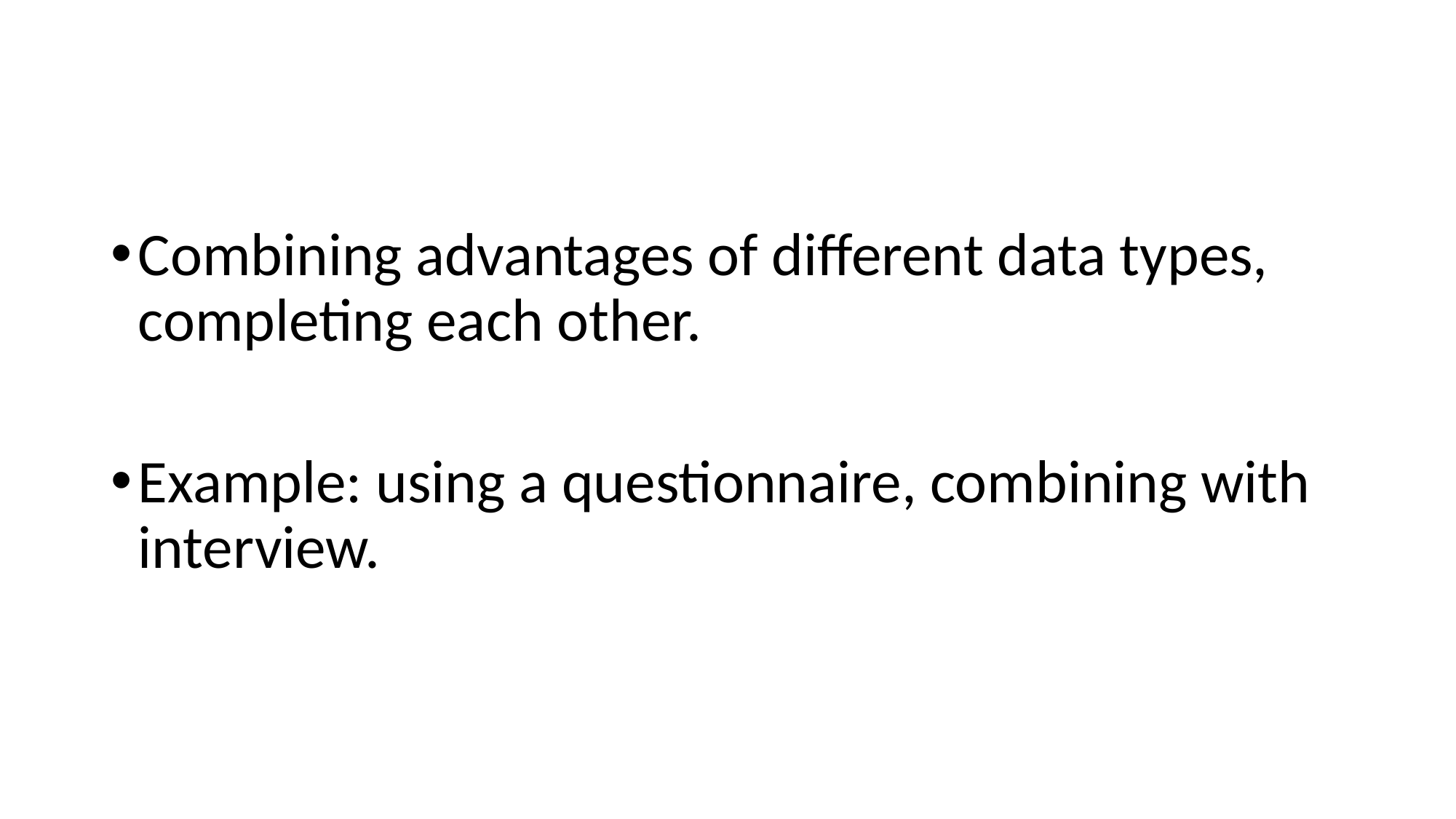

#
Combining advantages of different data types, completing each other.

Example: using a questionnaire, combining with interview.